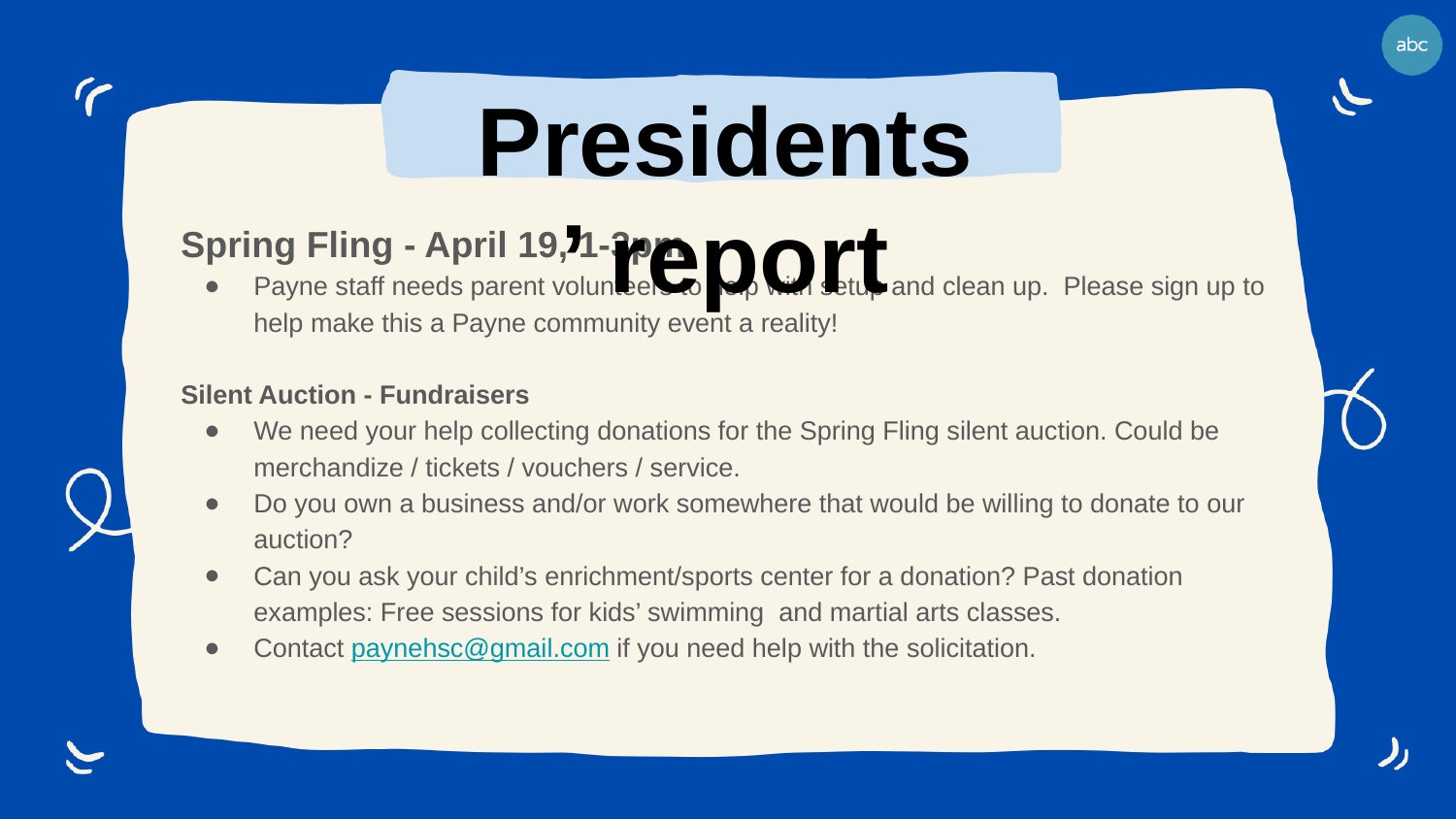

Presidents’ report
Spring Fling - April 19, 1-3pm
Payne staff needs parent volunteers to help with setup and clean up.  Please sign up to help make this a Payne community event a reality!

Silent Auction - Fundraisers
We need your help collecting donations for the Spring Fling silent auction. Could be merchandize / tickets / vouchers / service.
Do you own a business and/or work somewhere that would be willing to donate to our auction?
Can you ask your child’s enrichment/sports center for a donation? Past donation examples: Free sessions for kids’ swimming  and martial arts classes.
Contact paynehsc@gmail.com if you need help with the solicitation.